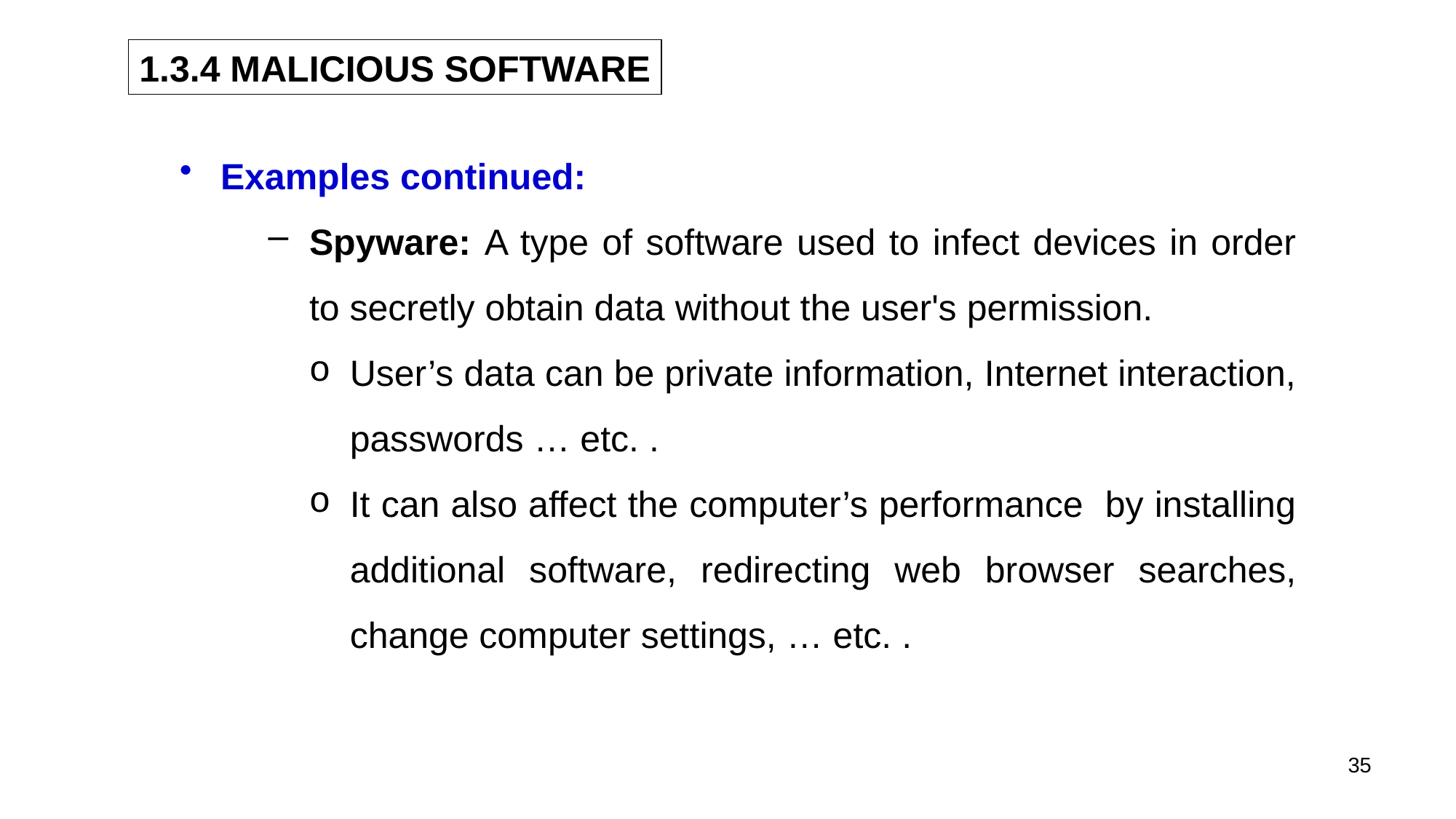

1.3.4 MALICIOUS SOFTWARE
Examples continued:
Spyware: A type of software used to infect devices in order to secretly obtain data without the user's permission.
User’s data can be private information, Internet interaction, passwords … etc. .
It can also affect the computer’s performance  by installing additional software, redirecting web browser searches, change computer settings, … etc. .

35